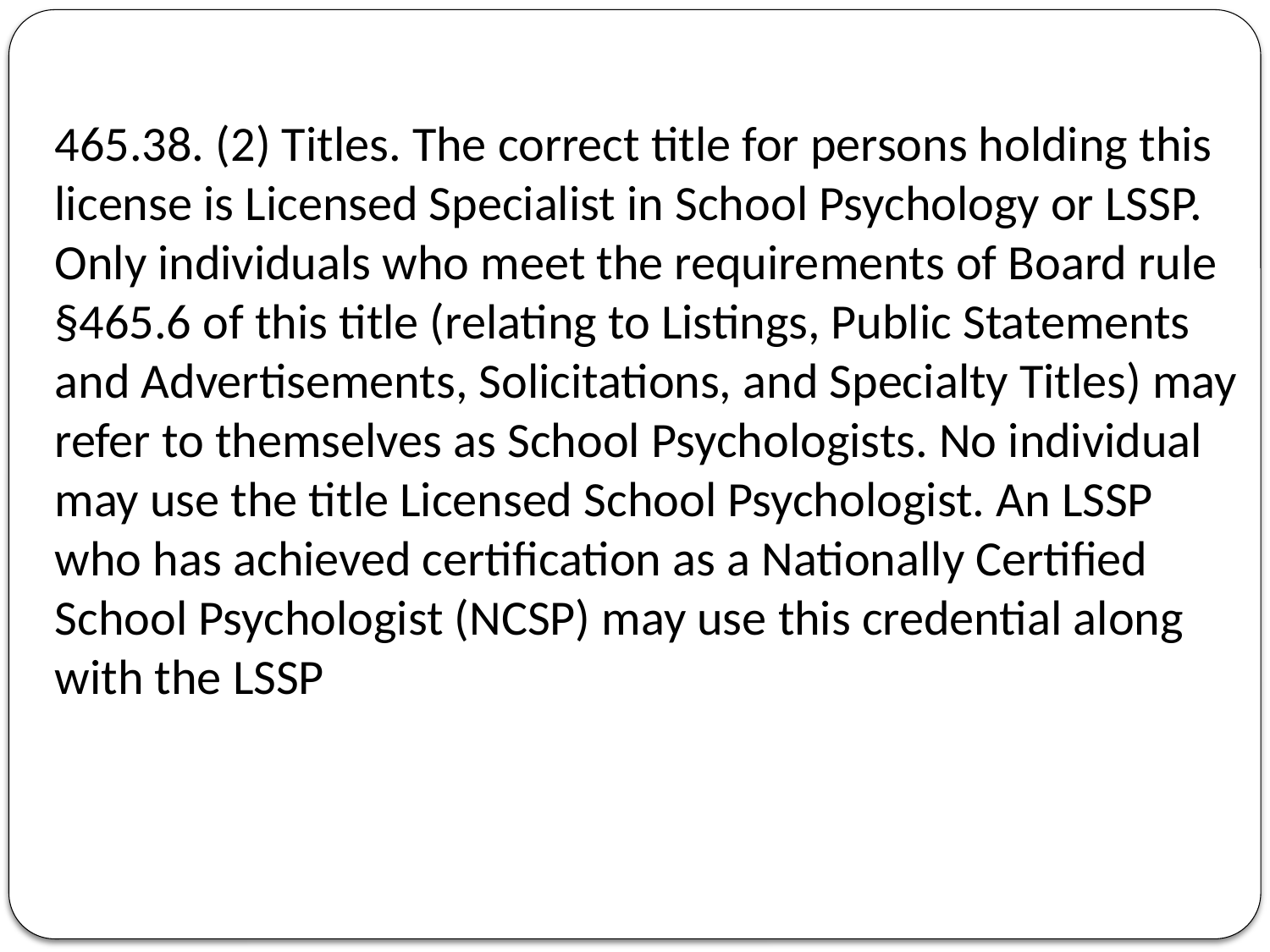

465.38. (2) Titles. The correct title for persons holding this license is Licensed Specialist in School Psychology or LSSP. Only individuals who meet the requirements of Board rule §465.6 of this title (relating to Listings, Public Statements and Advertisements, Solicitations, and Specialty Titles) may refer to themselves as School Psychologists. No individual may use the title Licensed School Psychologist. An LSSP who has achieved certification as a Nationally Certified School Psychologist (NCSP) may use this credential along with the LSSP